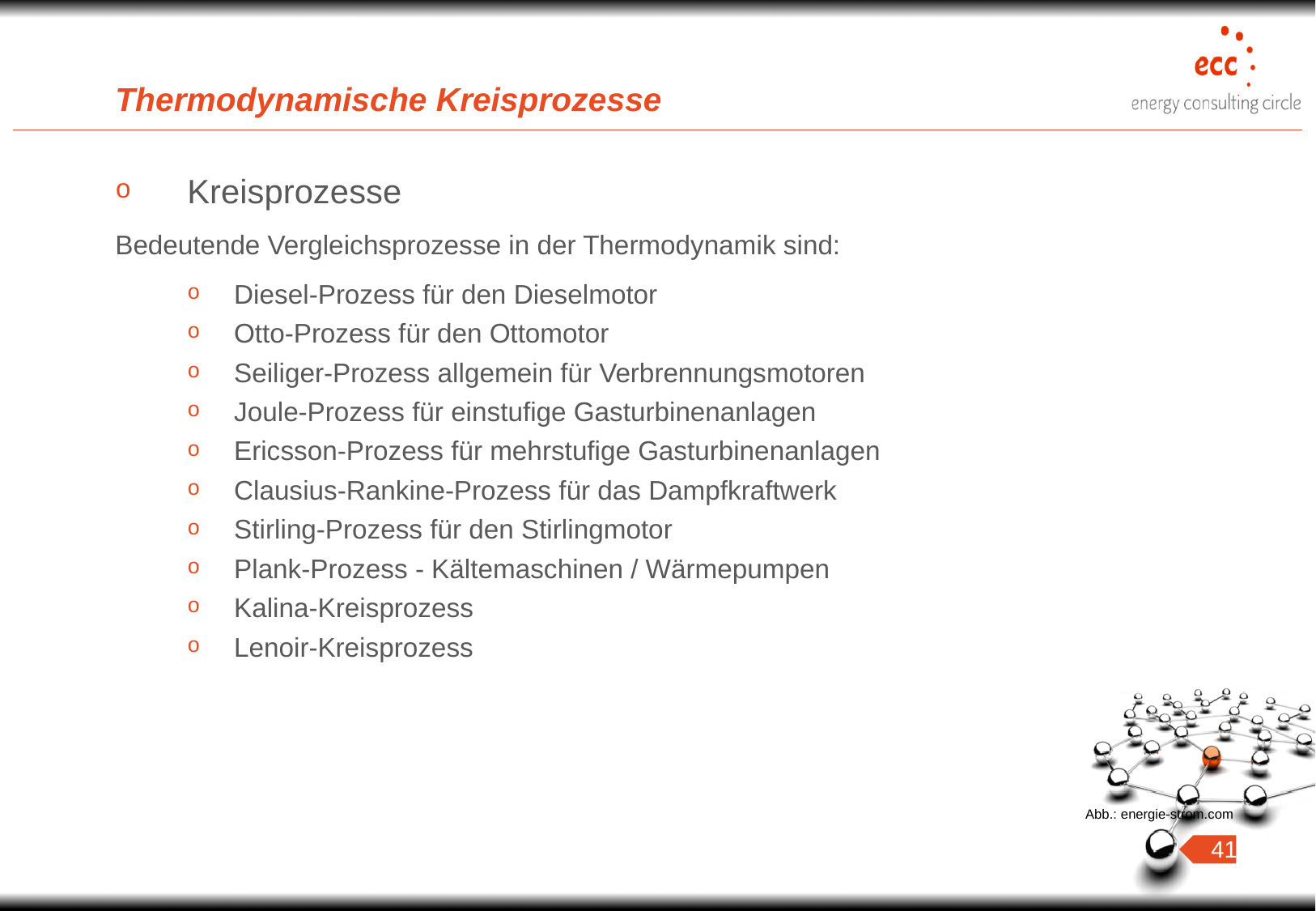

# Thermodynamische Kreisprozesse
Kreisprozesse
Bedeutende Vergleichsprozesse in der Thermodynamik sind:
Diesel-Prozess für den Dieselmotor
Otto-Prozess für den Ottomotor
Seiliger-Prozess allgemein für Verbrennungsmotoren
Joule-Prozess für einstufige Gasturbinenanlagen
Ericsson-Prozess für mehrstufige Gasturbinenanlagen
Clausius-Rankine-Prozess für das Dampfkraftwerk
Stirling-Prozess für den Stirlingmotor
Plank-Prozess - Kältemaschinen / Wärmepumpen
Kalina-Kreisprozess
Lenoir-Kreisprozess

Abb.: energie-strom.com